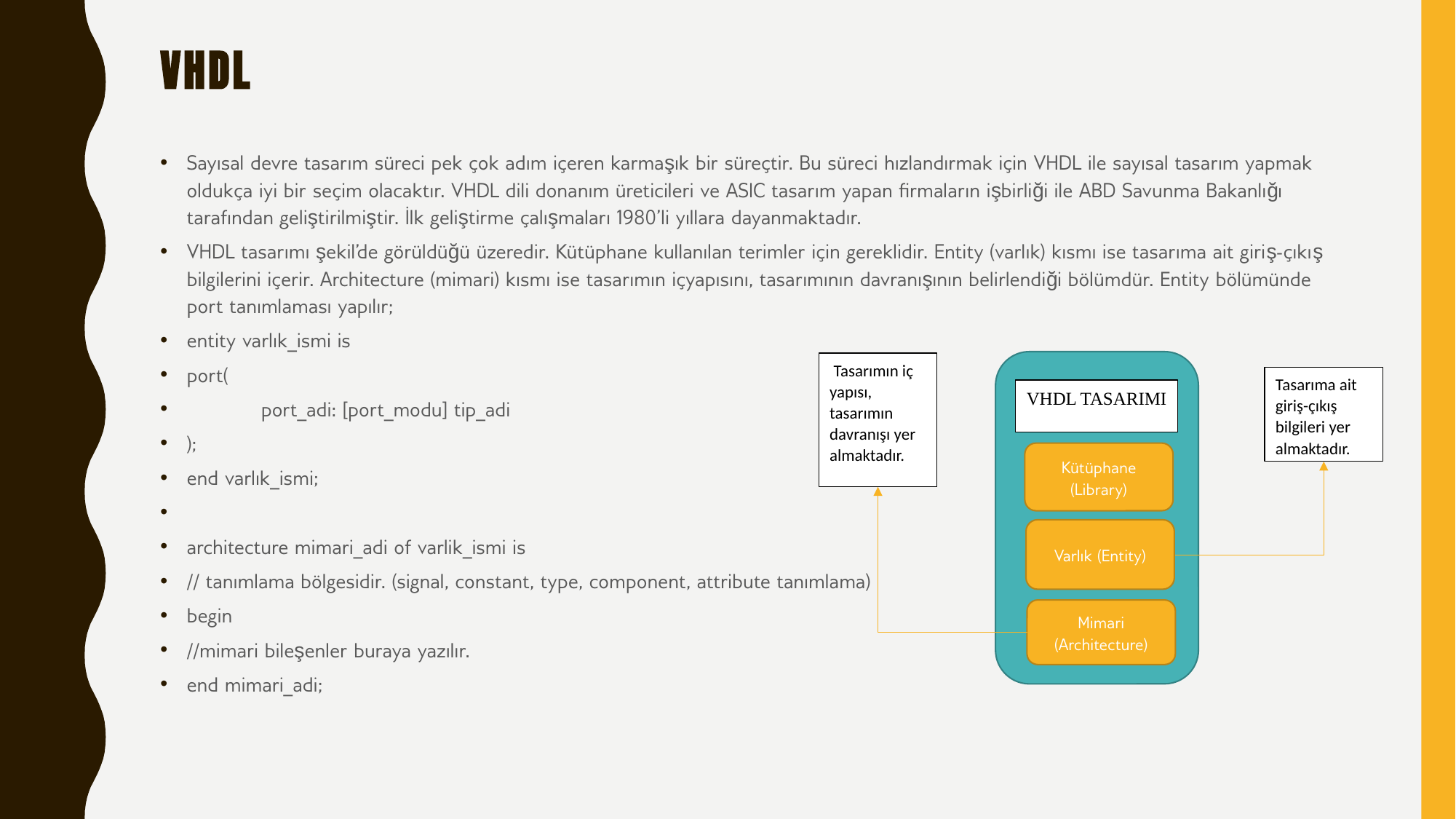

# VHDL
Sayısal devre tasarım süreci pek çok adım içeren karmaşık bir süreçtir. Bu süreci hızlandırmak için VHDL ile sayısal tasarım yapmak oldukça iyi bir seçim olacaktır. VHDL dili donanım üreticileri ve ASIC tasarım yapan firmaların işbirliği ile ABD Savunma Bakanlığı tarafından geliştirilmiştir. İlk geliştirme çalışmaları 1980’li yıllara dayanmaktadır.
VHDL tasarımı şekil’de görüldüğü üzeredir. Kütüphane kullanılan terimler için gereklidir. Entity (varlık) kısmı ise tasarıma ait giriş-çıkış bilgilerini içerir. Architecture (mimari) kısmı ise tasarımın içyapısını, tasarımının davranışının belirlendiği bölümdür. Entity bölümünde port tanımlaması yapılır;
entity varlık_ismi is
port(
	port_adi: [port_modu] tip_adi
);
end varlık_ismi;

architecture mimari_adi of varlik_ismi is
// tanımlama bölgesidir. (signal, constant, type, component, attribute tanımlama)
begin
//mimari bileşenler buraya yazılır.
end mimari_adi;

 Tasarımın iç yapısı, tasarımın davranışı yer almaktadır.
Tasarıma ait giriş-çıkış bilgileri yer almaktadır.
VHDL TASARIMI
Kütüphane (Library)
Varlık (Entity)
Mimari (Architecture)